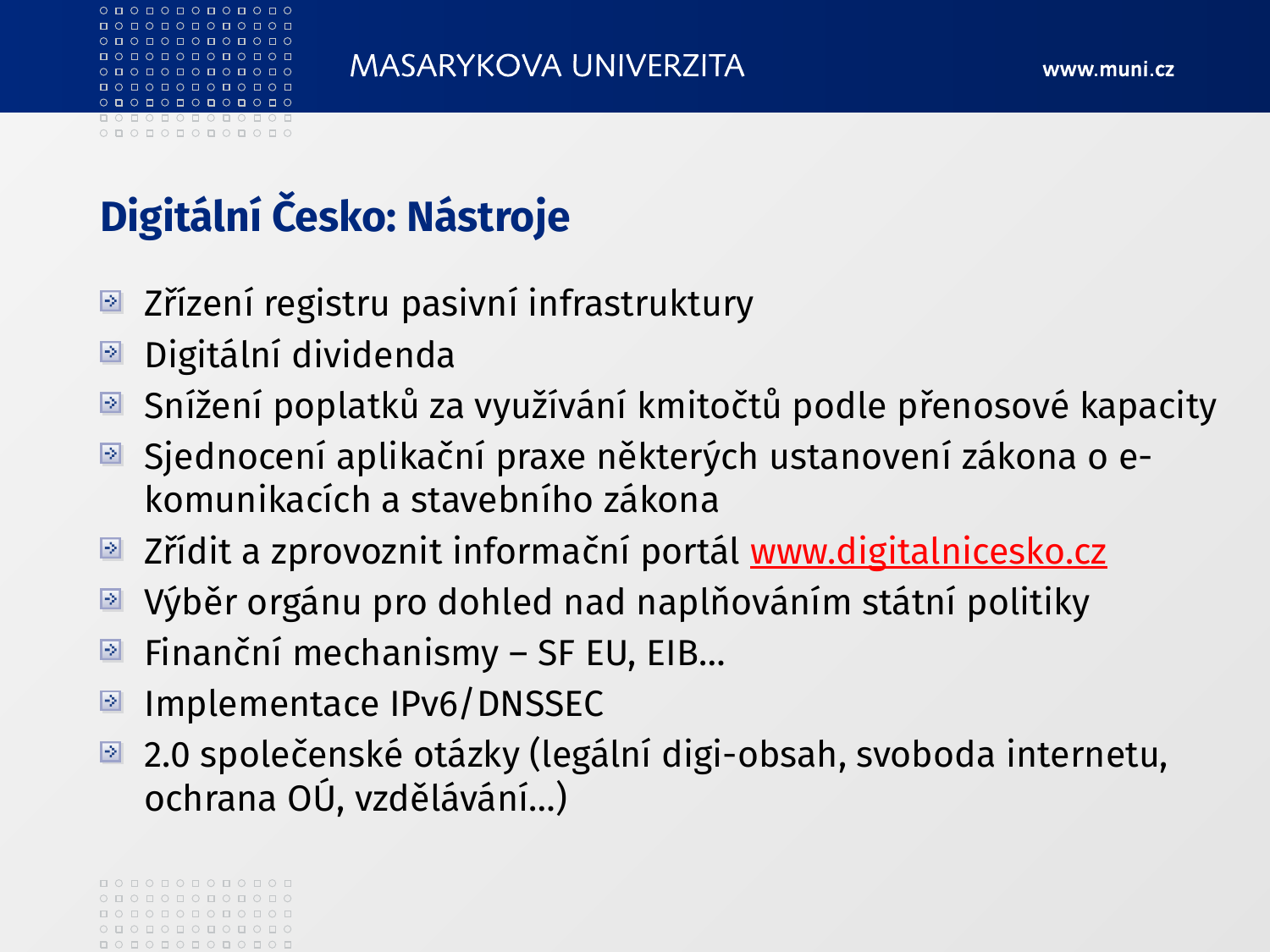

# Digitální Česko: Nástroje
Zřízení registru pasivní infrastruktury
Digitální dividenda
Snížení poplatků za využívání kmitočtů podle přenosové kapacity
Sjednocení aplikační praxe některých ustanovení zákona o e-komunikacích a stavebního zákona
Zřídit a zprovoznit informační portál www.digitalnicesko.cz
Výběr orgánu pro dohled nad naplňováním státní politiky
Finanční mechanismy – SF EU, EIB…
Implementace IPv6/DNSSEC
2.0 společenské otázky (legální digi-obsah, svoboda internetu, ochrana OÚ, vzdělávání…)